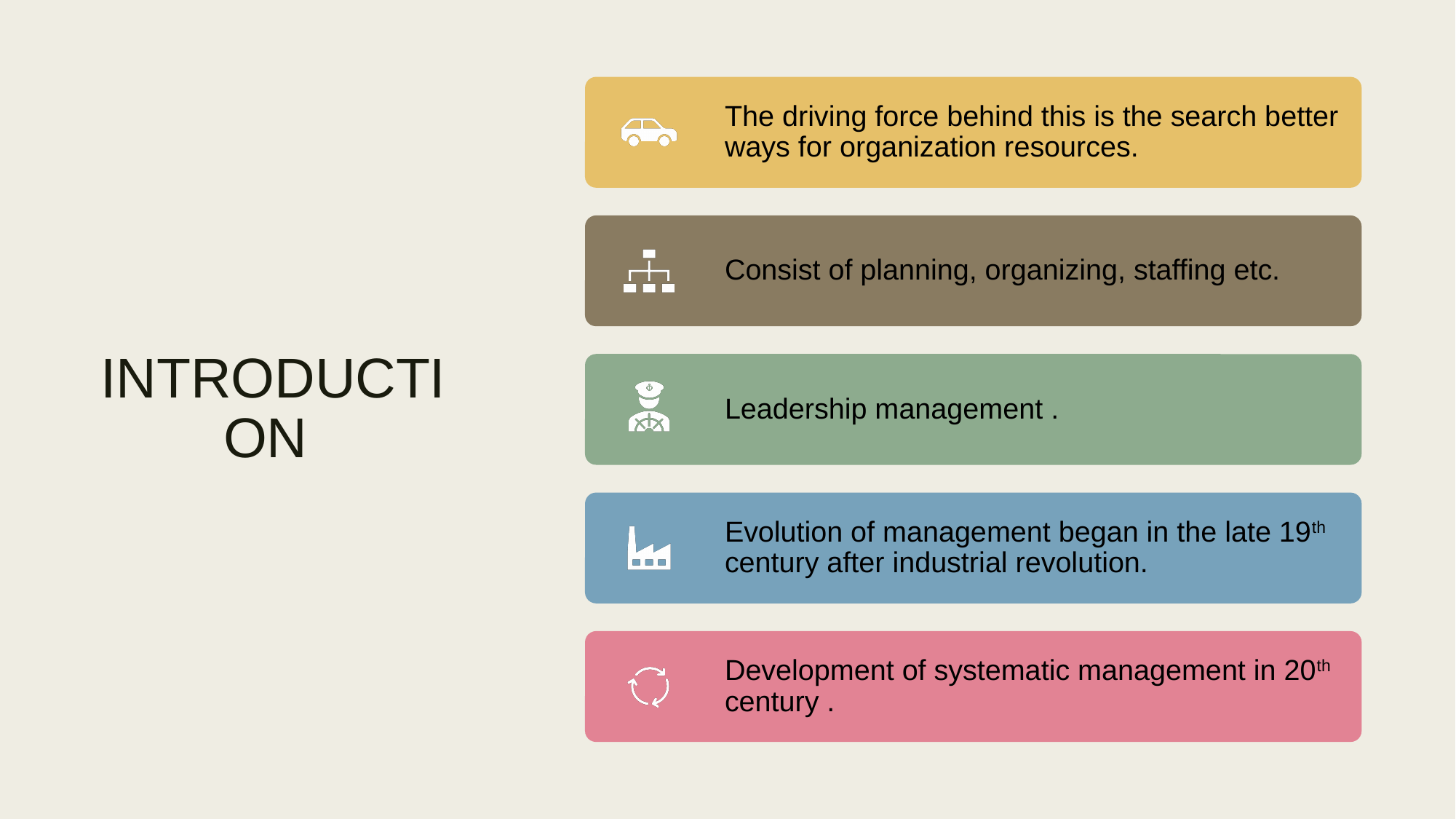

# INTRODUCTION
The driving force behind this is the search better ways for organization resources.
Consist of planning, organizing, staffing etc.
Leadership management .
Evolution of management began in the late 19th century after industrial revolution.
Development of systematic management in 20th century .